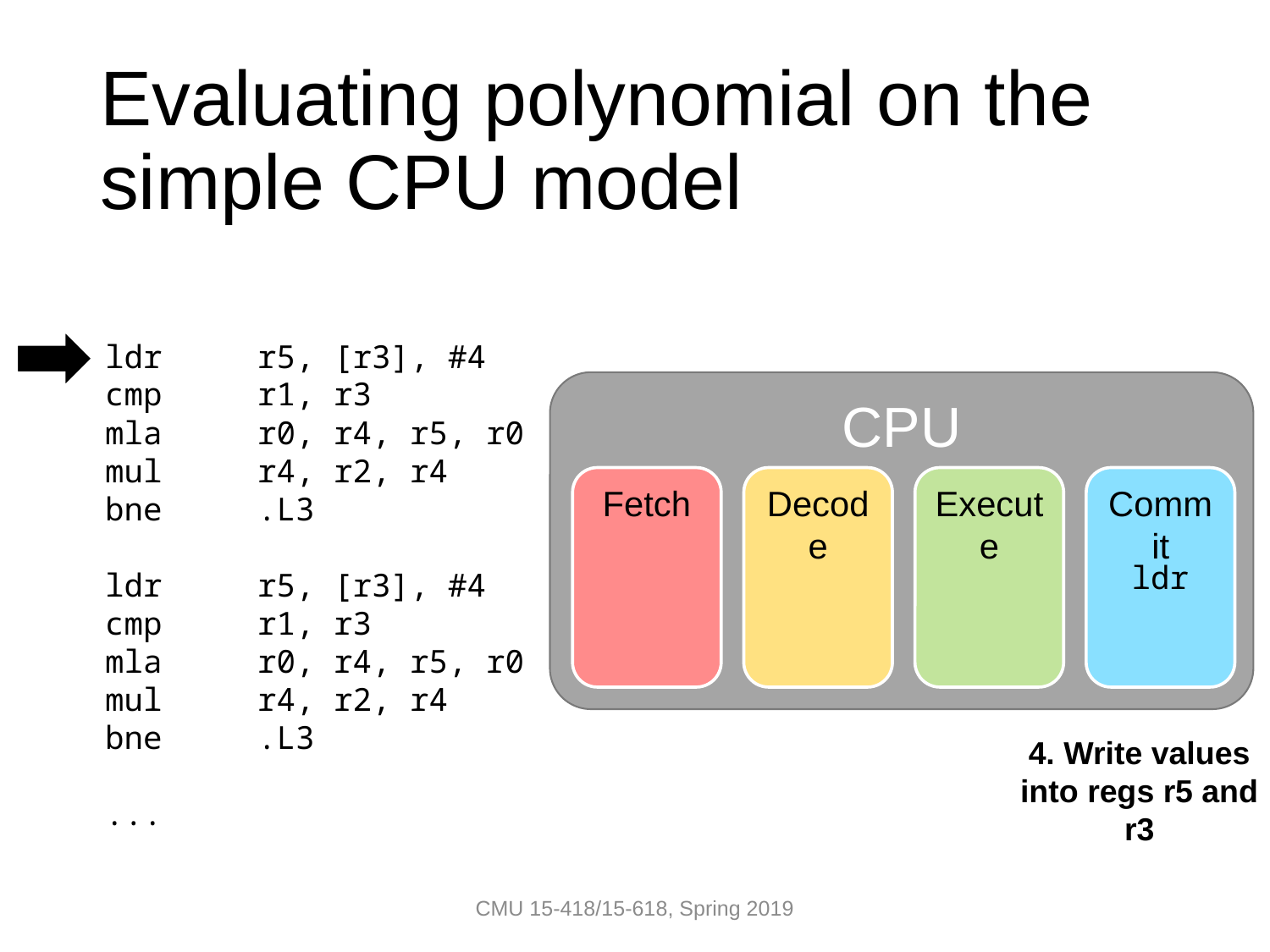

# Evaluating polynomial on the simple CPU model

ldr     r5, [r3], #4
cmp     r1, r3
mla     r0, r4, r5, r0
mul     r4, r2, r4
bne     .L3

ldr     r5, [r3], #4
cmp     r1, r3
mla     r0, r4, r5, r0
mul     r4, r2, r4
bne     .L3

...
CPU
Fetch
Decode
Execute
Commit
ldr
4. Write values into regs r5 and r3
CMU 15-418/15-618, Spring 2019